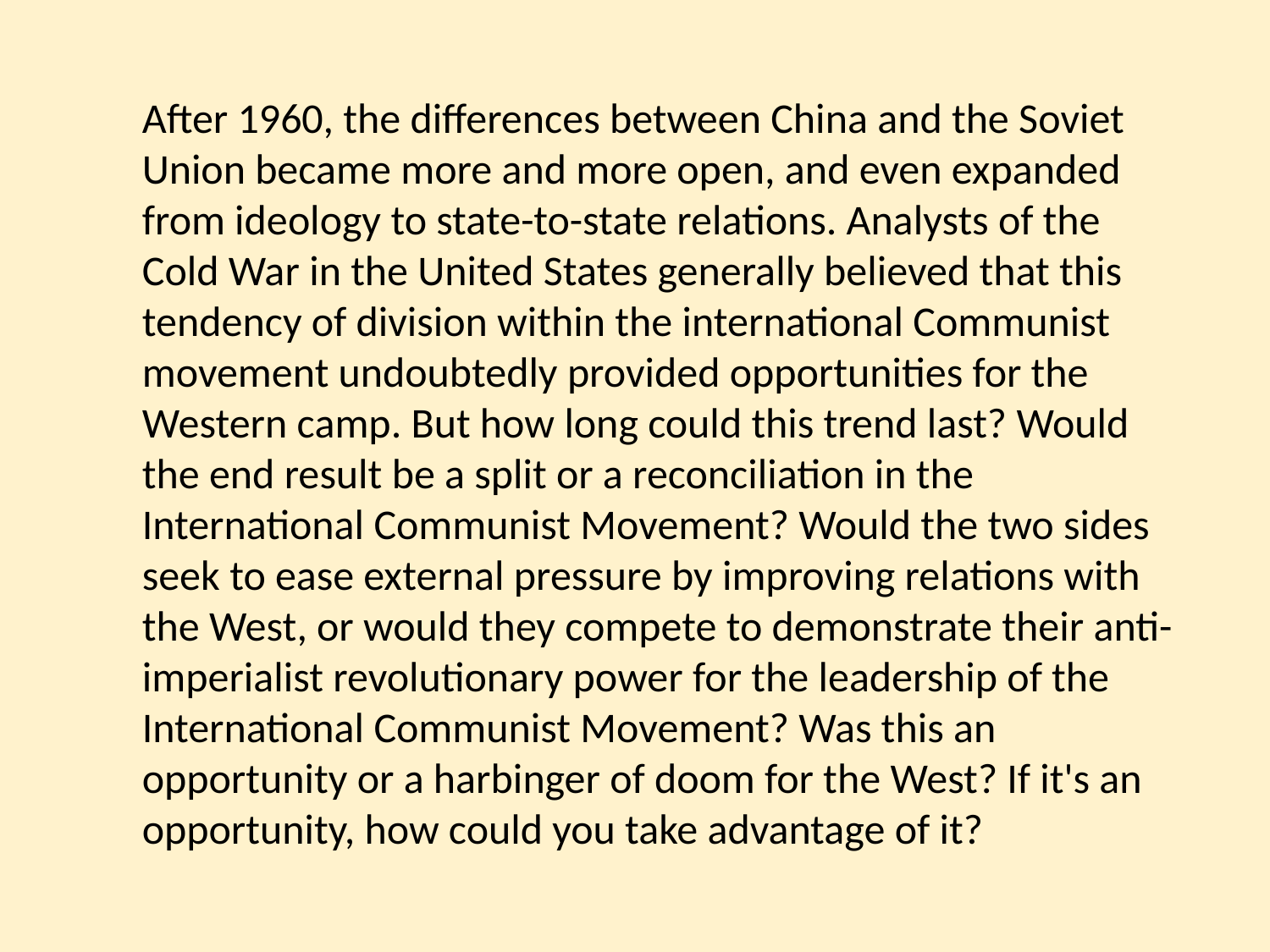

After 1960, the differences between China and the Soviet Union became more and more open, and even expanded from ideology to state-to-state relations. Analysts of the Cold War in the United States generally believed that this tendency of division within the international Communist movement undoubtedly provided opportunities for the Western camp. But how long could this trend last? Would the end result be a split or a reconciliation in the International Communist Movement? Would the two sides seek to ease external pressure by improving relations with the West, or would they compete to demonstrate their anti-imperialist revolutionary power for the leadership of the International Communist Movement? Was this an opportunity or a harbinger of doom for the West? If it's an opportunity, how could you take advantage of it?